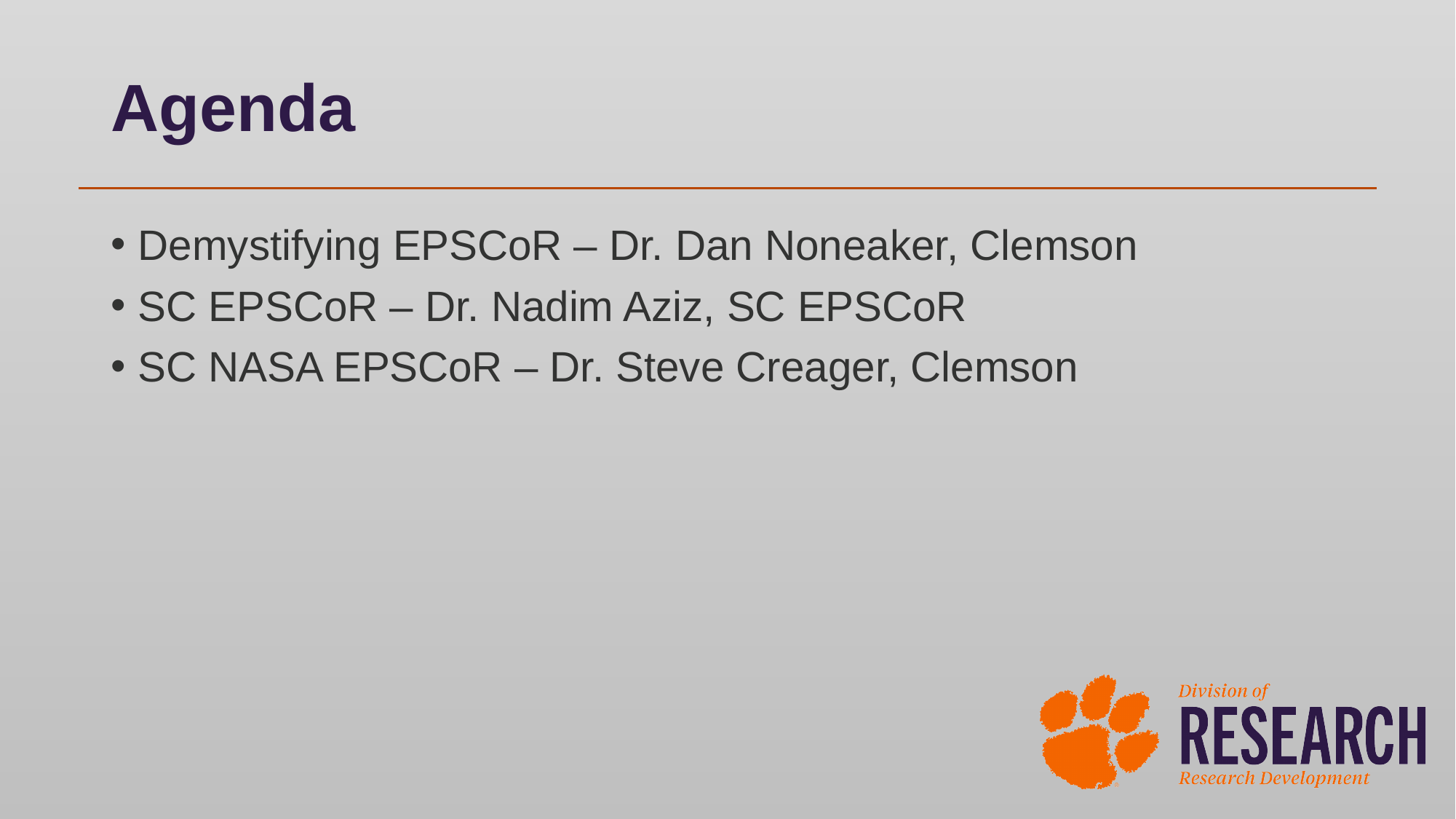

# Agenda
Demystifying EPSCoR – Dr. Dan Noneaker, Clemson
SC EPSCoR – Dr. Nadim Aziz, SC EPSCoR
SC NASA EPSCoR – Dr. Steve Creager, Clemson